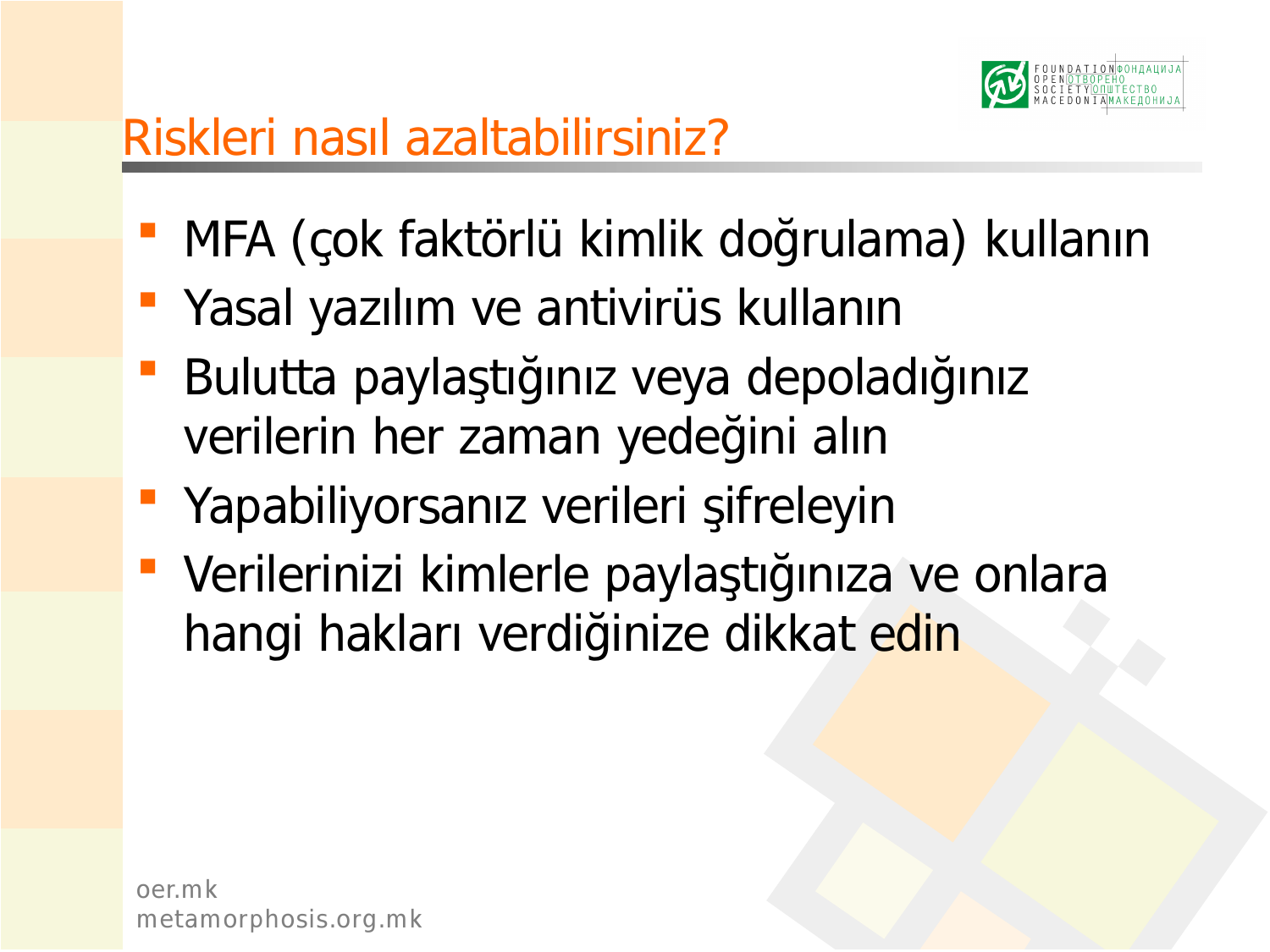

# Riskleri nasıl azaltabilirsiniz?
MFA (çok faktörlü kimlik doğrulama) kullanın
Yasal yazılım ve antivirüs kullanın
Bulutta paylaştığınız veya depoladığınız verilerin her zaman yedeğini alın
Yapabiliyorsanız verileri şifreleyin
Verilerinizi kimlerle paylaştığınıza ve onlara hangi hakları verdiğinize dikkat edin
oer.mk
metamorphosis.org.mk